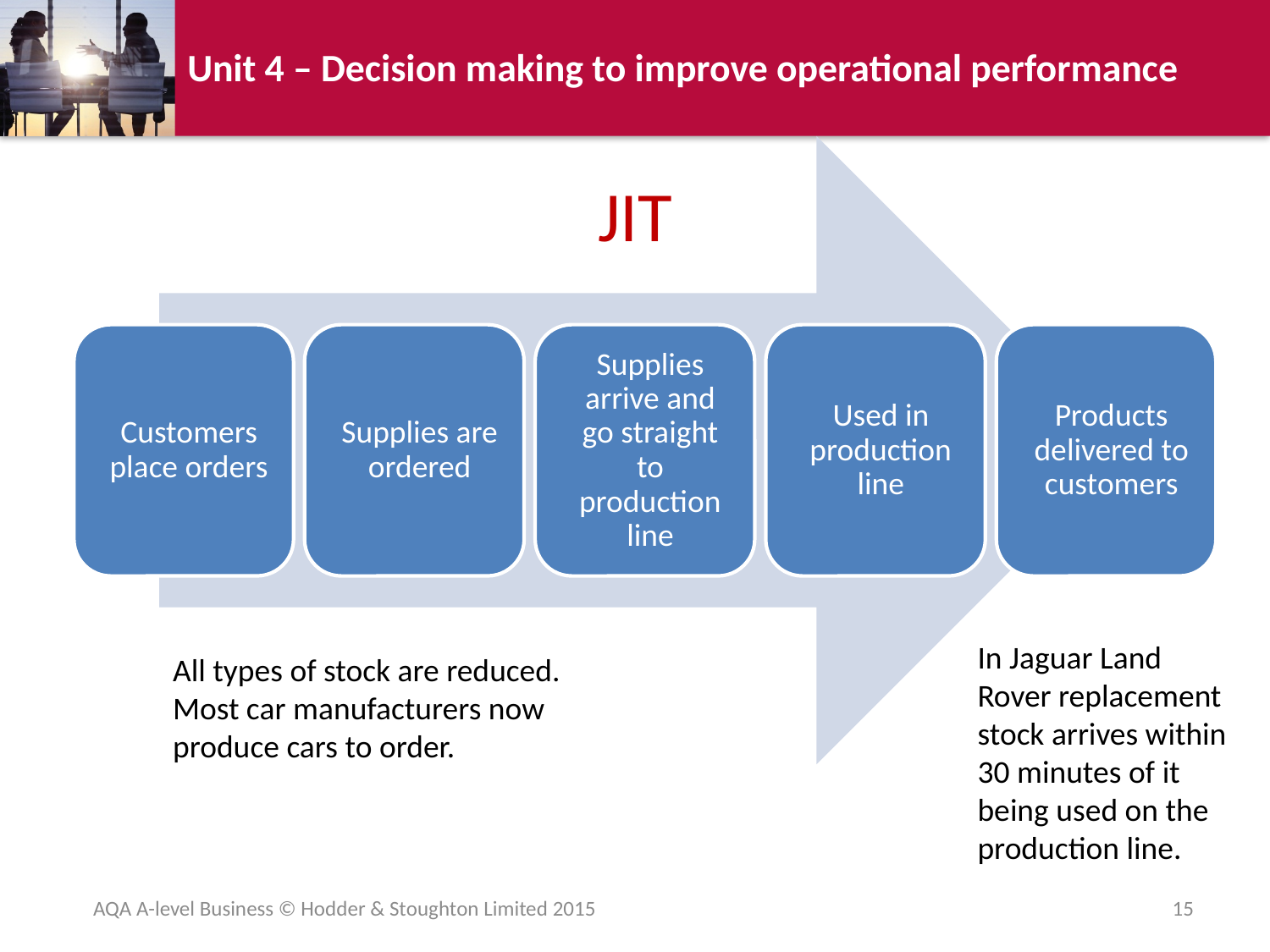

Customers place orders
Supplies are ordered
Supplies arrive and go straight to production line
Used in production line
Products delivered to customers
# JIT
In Jaguar Land Rover replacement stock arrives within 30 minutes of it being used on the production line.
All types of stock are reduced.
Most car manufacturers now produce cars to order.
AQA A-level Business © Hodder & Stoughton Limited 2015
15